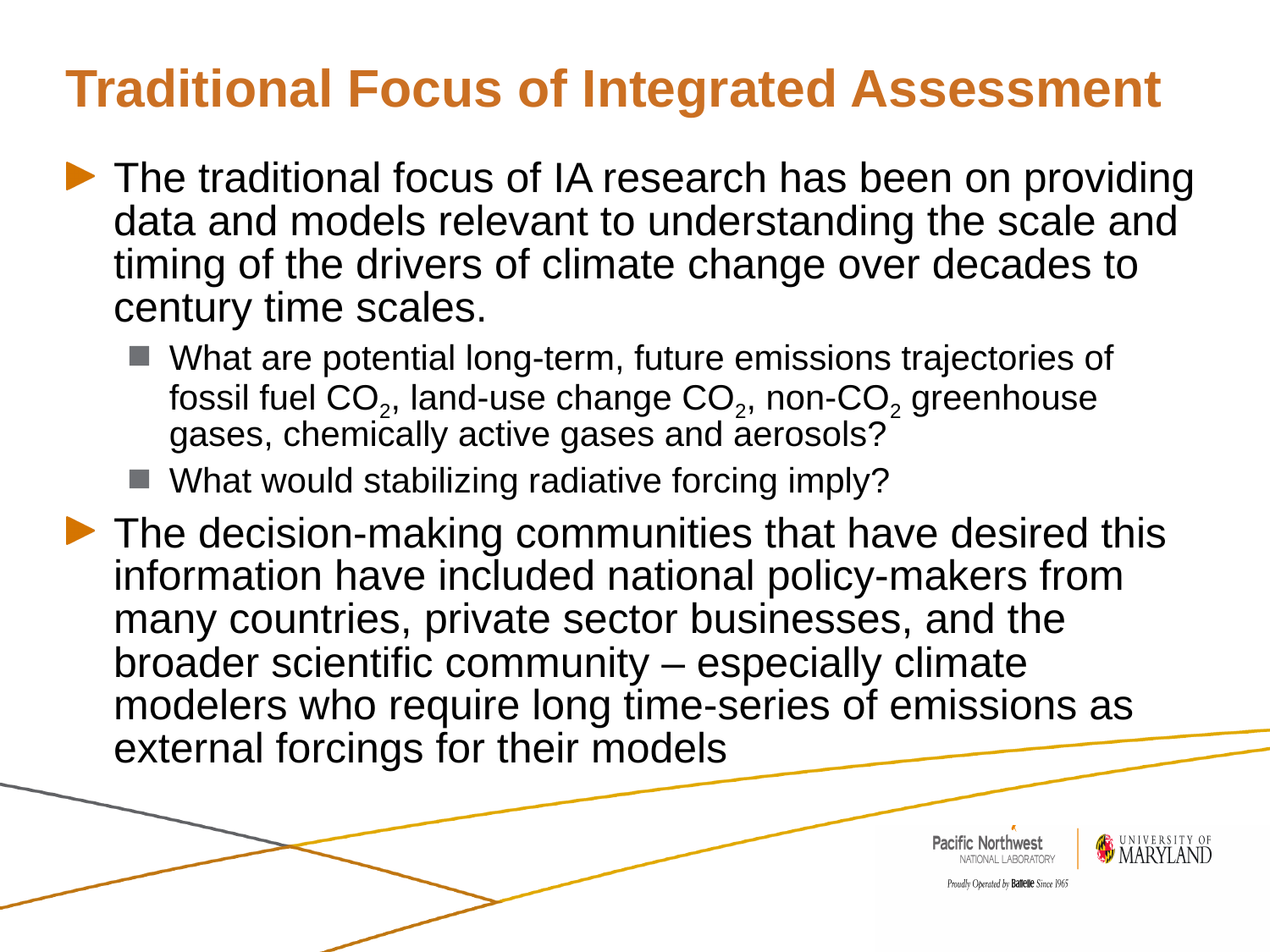

# Traditional Focus of Integrated Assessment
The traditional focus of IA research has been on providing data and models relevant to understanding the scale and timing of the drivers of climate change over decades to century time scales.
What are potential long-term, future emissions trajectories of fossil fuel CO2, land-use change CO2, non-CO2 greenhouse gases, chemically active gases and aerosols?
What would stabilizing radiative forcing imply?
The decision-making communities that have desired this information have included national policy-makers from many countries, private sector businesses, and the broader scientific community – especially climate modelers who require long time-series of emissions as external forcings for their models